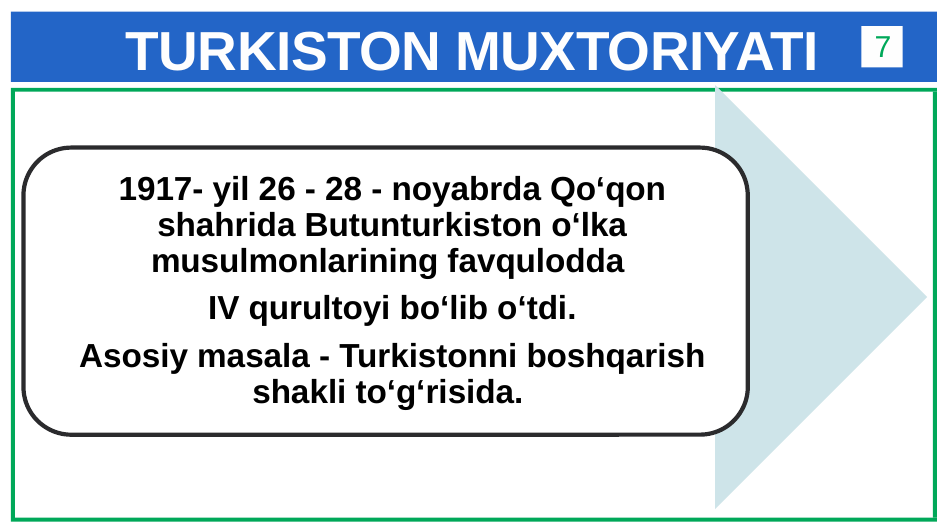

# TURKISTON MUXTORIYATI
7

1917- yil 26 - 28 - noyabrda Qo‘qon shahrida Butunturkiston o‘lka musulmonlarining favqulodda
IV qurultoyi bo‘lib o‘tdi.
Asosiy masala - Turkistonni boshqarish shakli to‘g‘risida.